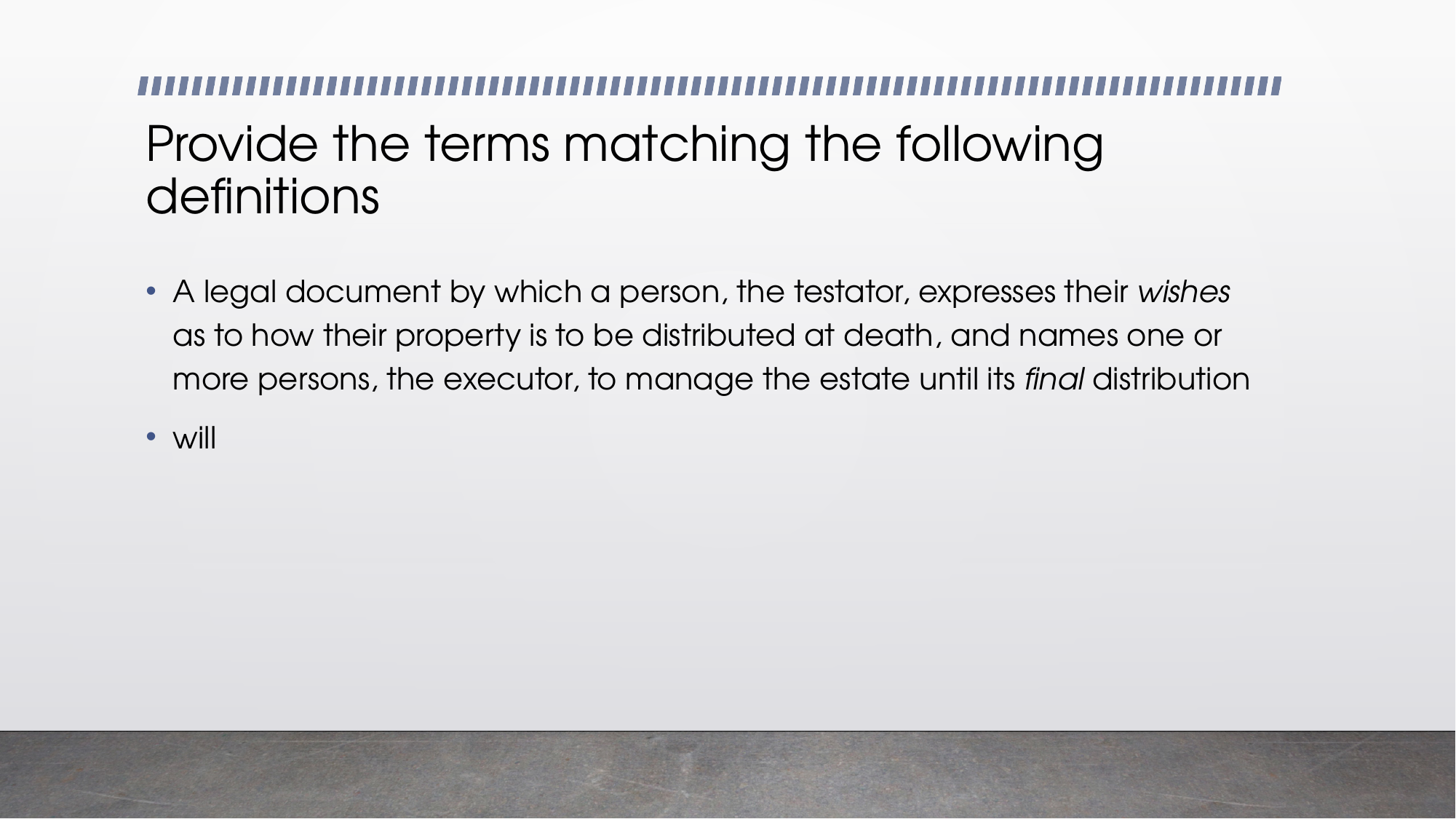

# Provide the terms matching the following definitions
A legal document by which a person, the testator, expresses their wishes as to how their property is to be distributed at death, and names one or more persons, the executor, to manage the estate until its final distribution
will